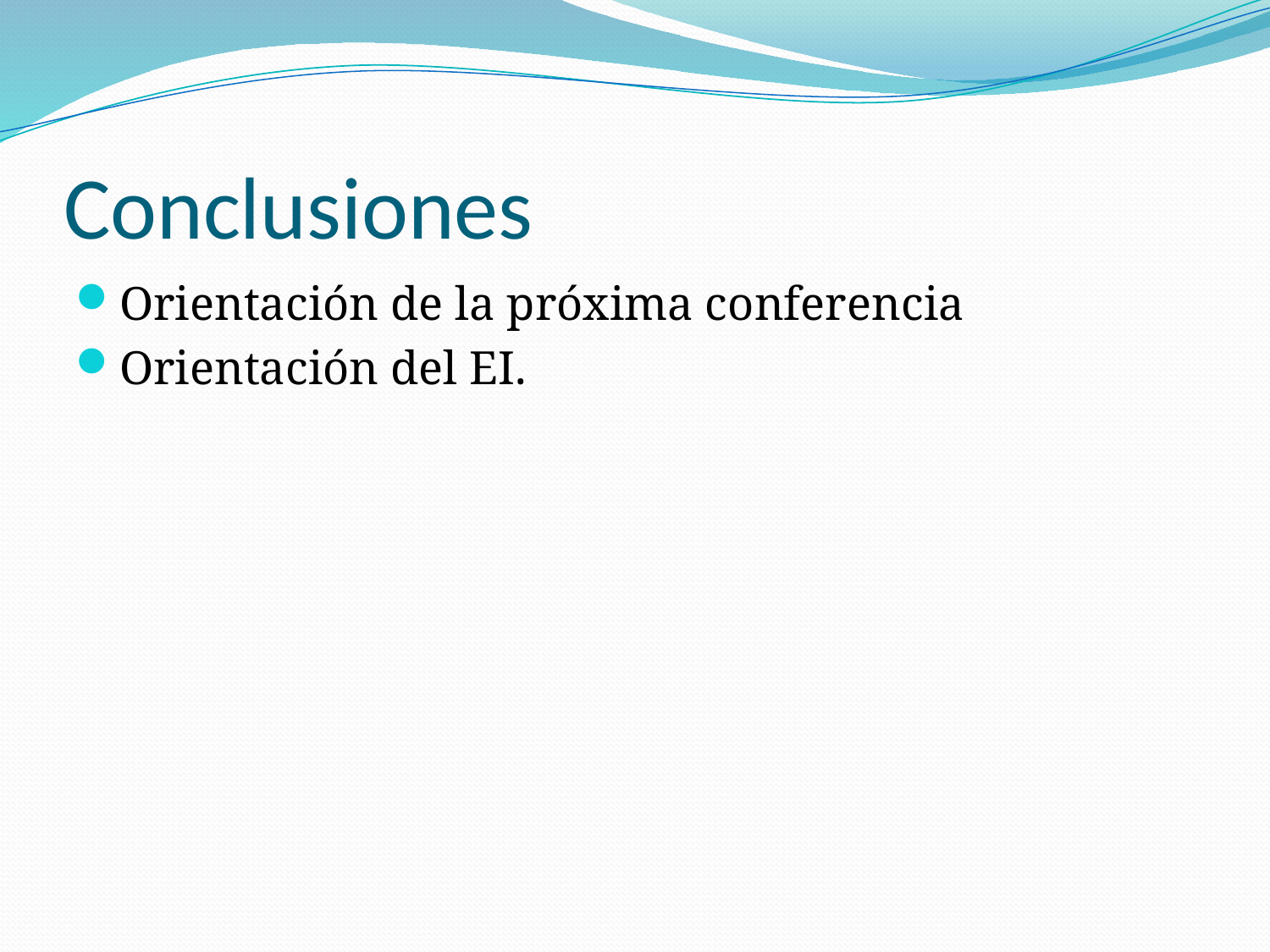

# Conclusiones
Orientación de la próxima conferencia
Orientación del EI.